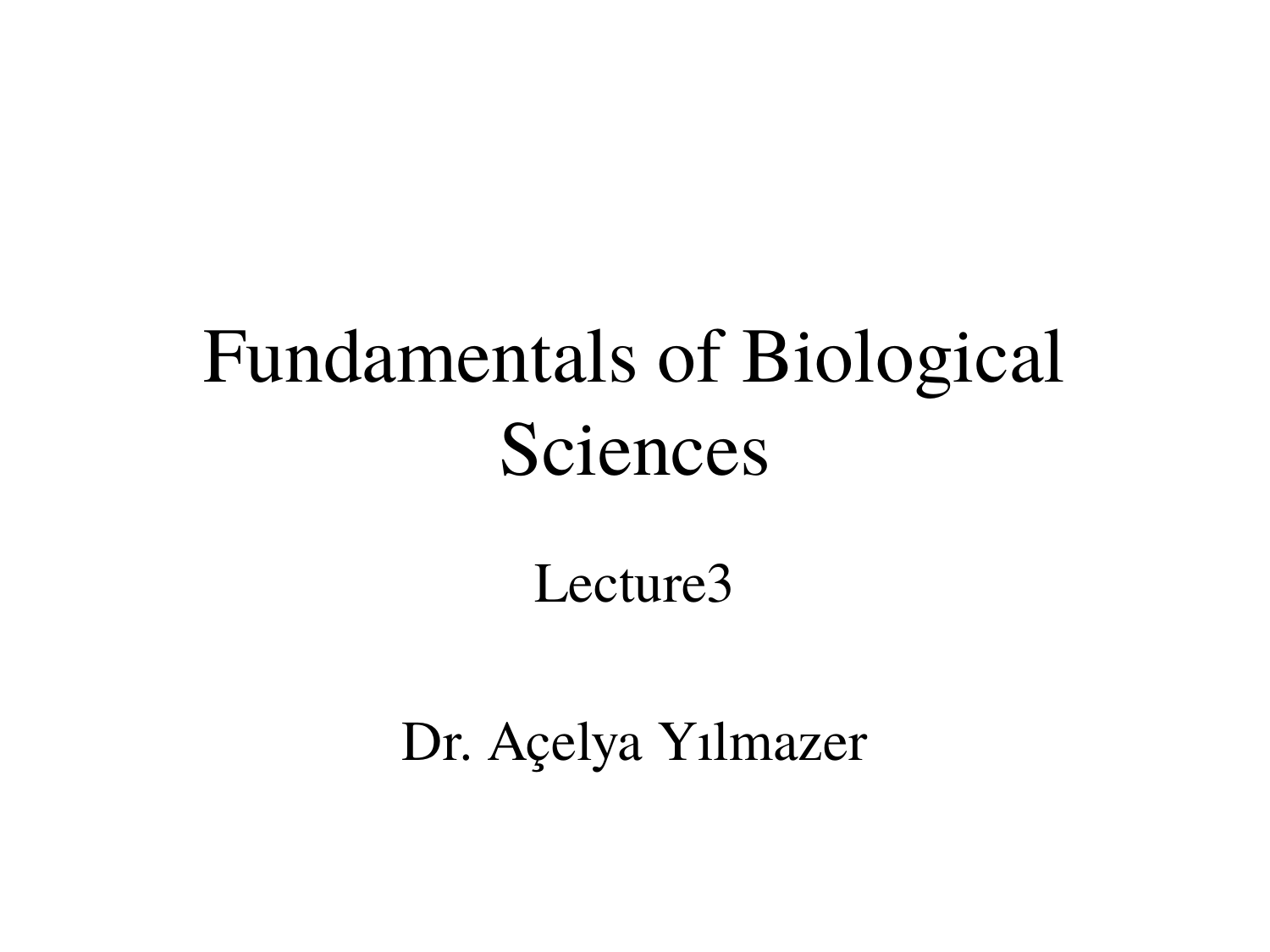

# Fundamentals of Biological Sciences
Lecture3

Dr. Açelya Yılmazer